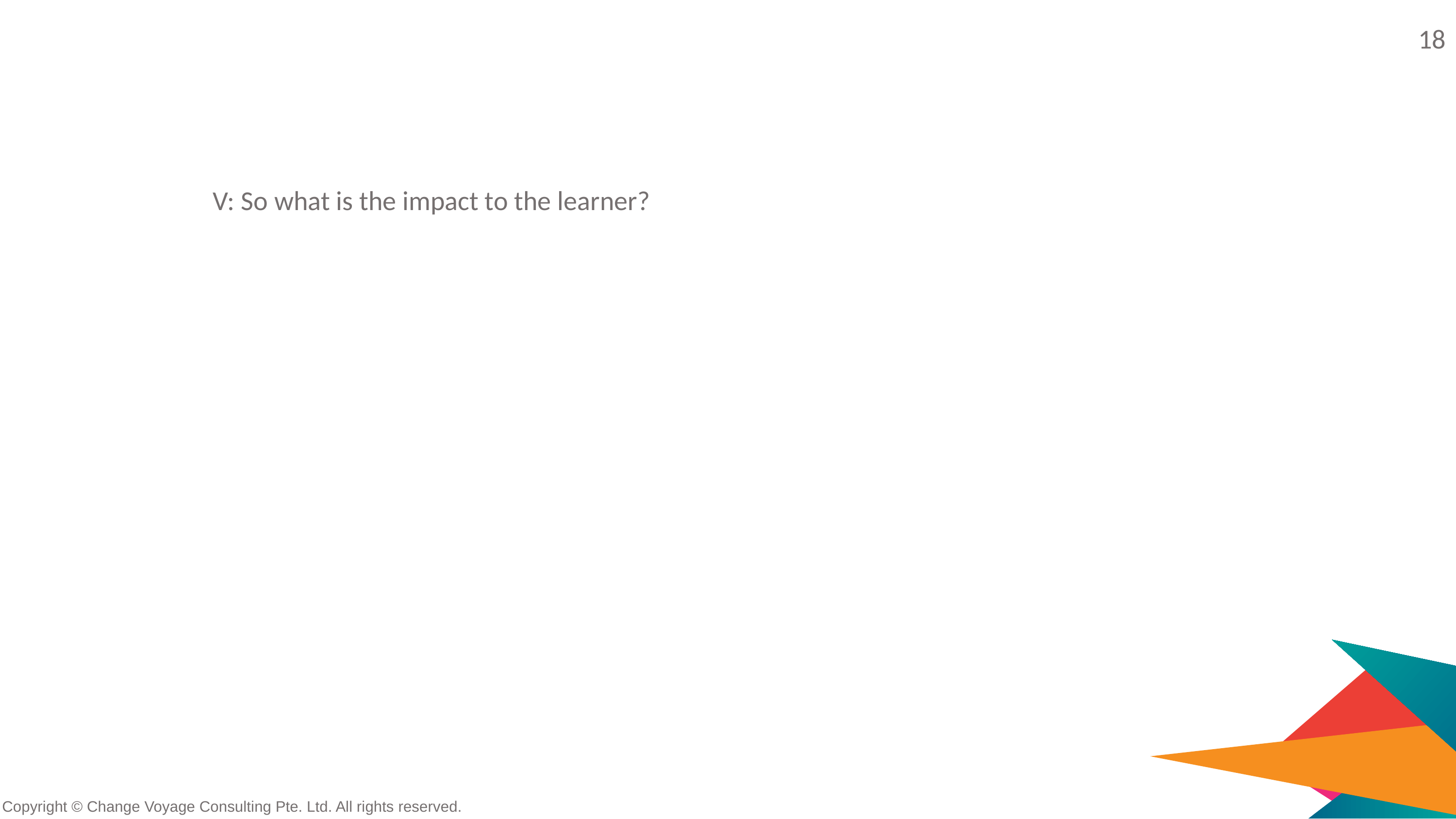

#
18
V: So what is the impact to the learner?